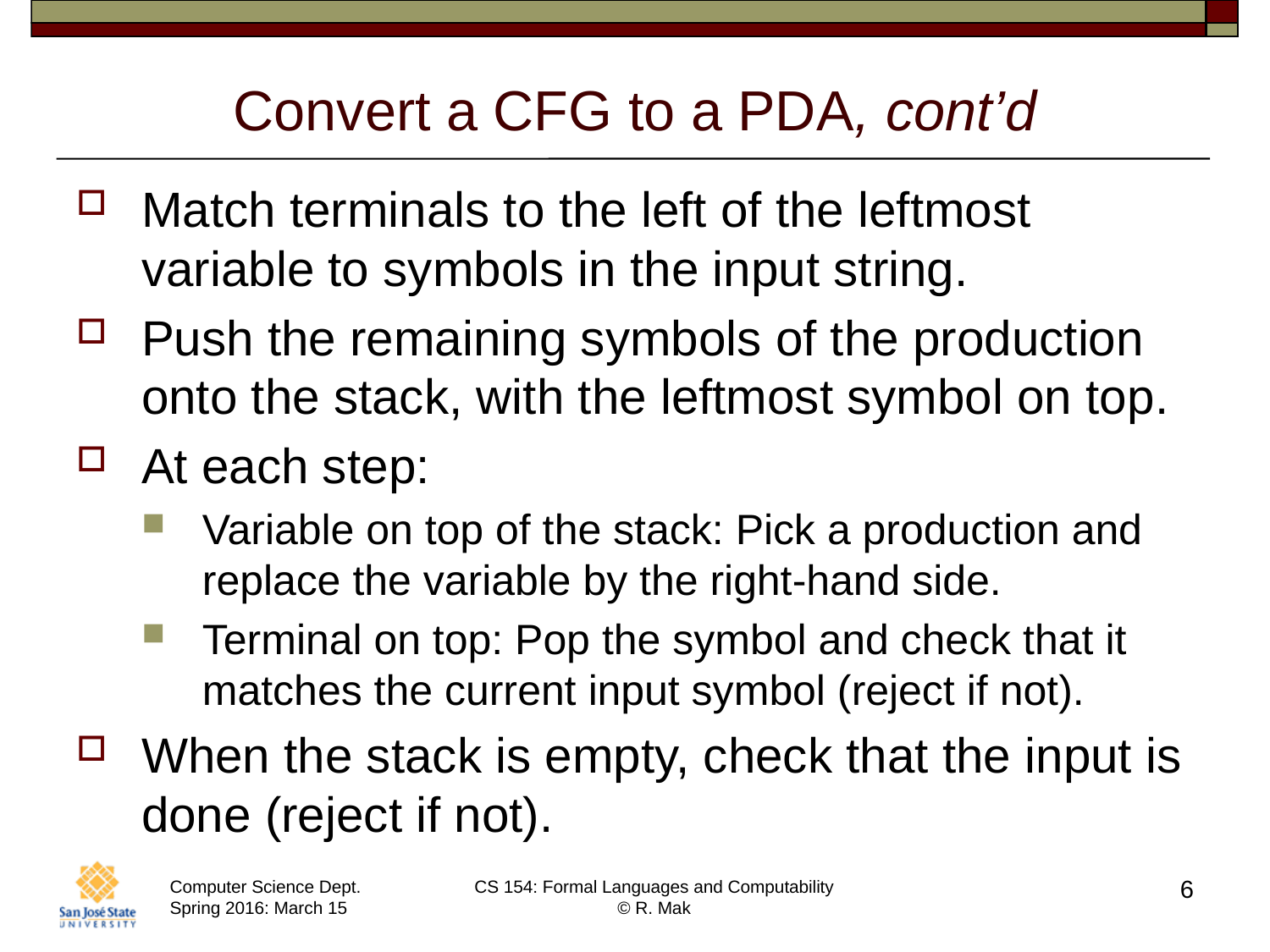

# Convert a CFG to a PDA, cont’d
Match terminals to the left of the leftmost variable to symbols in the input string.
Push the remaining symbols of the production onto the stack, with the leftmost symbol on top.
At each step:
Variable on top of the stack: Pick a production and replace the variable by the right-hand side.
Terminal on top: Pop the symbol and check that it matches the current input symbol (reject if not).
When the stack is empty, check that the input is done (reject if not).

6